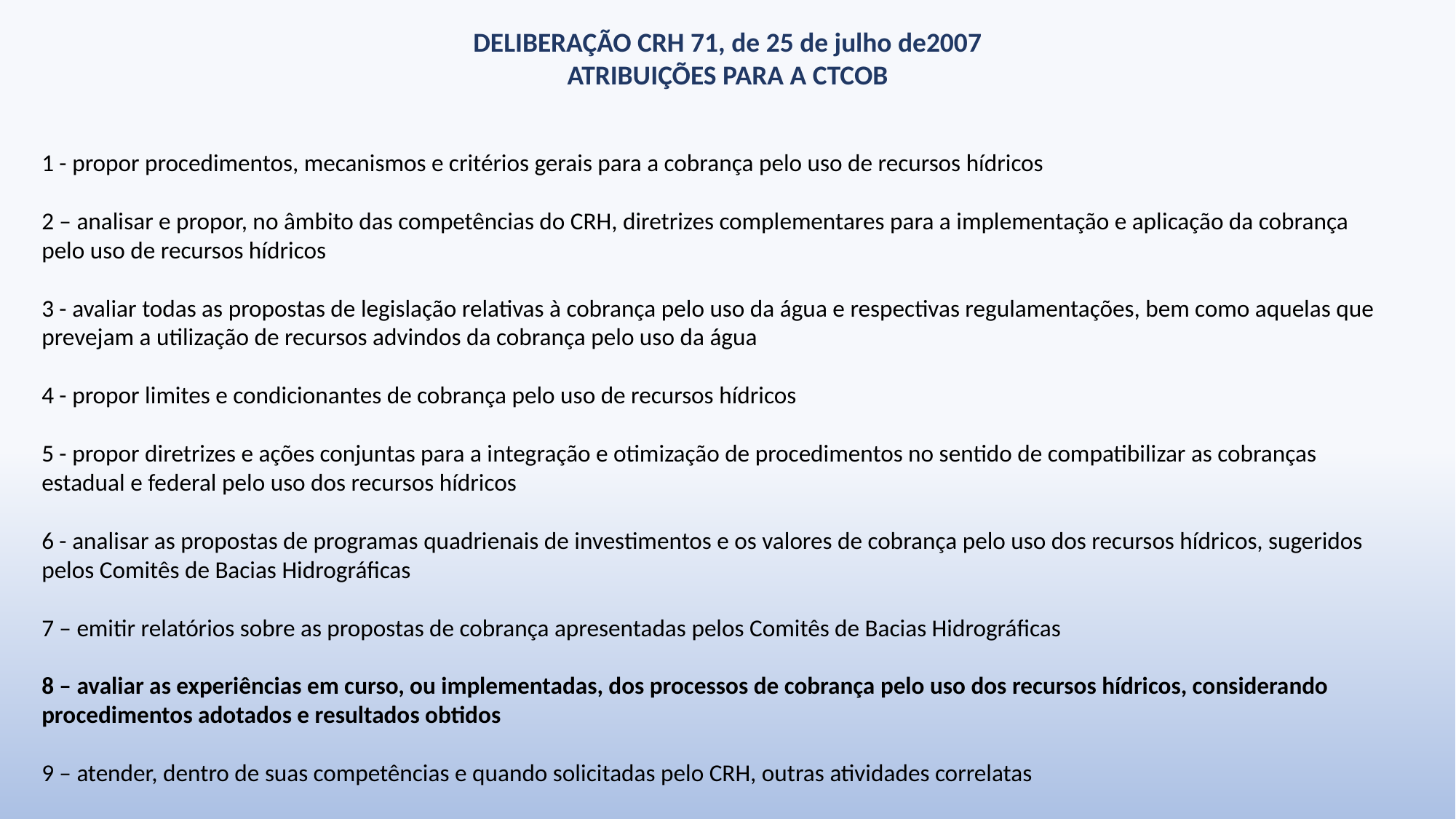

DELIBERAÇÃO CRH 71, de 25 de julho de2007
ATRIBUIÇÕES PARA A CTCOB
1 - propor procedimentos, mecanismos e critérios gerais para a cobrança pelo uso de recursos hídricos

2 – analisar e propor, no âmbito das competências do CRH, diretrizes complementares para a implementação e aplicação da cobrança pelo uso de recursos hídricos

3 - avaliar todas as propostas de legislação relativas à cobrança pelo uso da água e respectivas regulamentações, bem como aquelas que prevejam a utilização de recursos advindos da cobrança pelo uso da água

4 - propor limites e condicionantes de cobrança pelo uso de recursos hídricos

5 - propor diretrizes e ações conjuntas para a integração e otimização de procedimentos no sentido de compatibilizar as cobranças estadual e federal pelo uso dos recursos hídricos

6 - analisar as propostas de programas quadrienais de investimentos e os valores de cobrança pelo uso dos recursos hídricos, sugeridos pelos Comitês de Bacias Hidrográficas

7 – emitir relatórios sobre as propostas de cobrança apresentadas pelos Comitês de Bacias Hidrográficas

8 – avaliar as experiências em curso, ou implementadas, dos processos de cobrança pelo uso dos recursos hídricos, considerando procedimentos adotados e resultados obtidos

9 – atender, dentro de suas competências e quando solicitadas pelo CRH, outras atividades correlatas